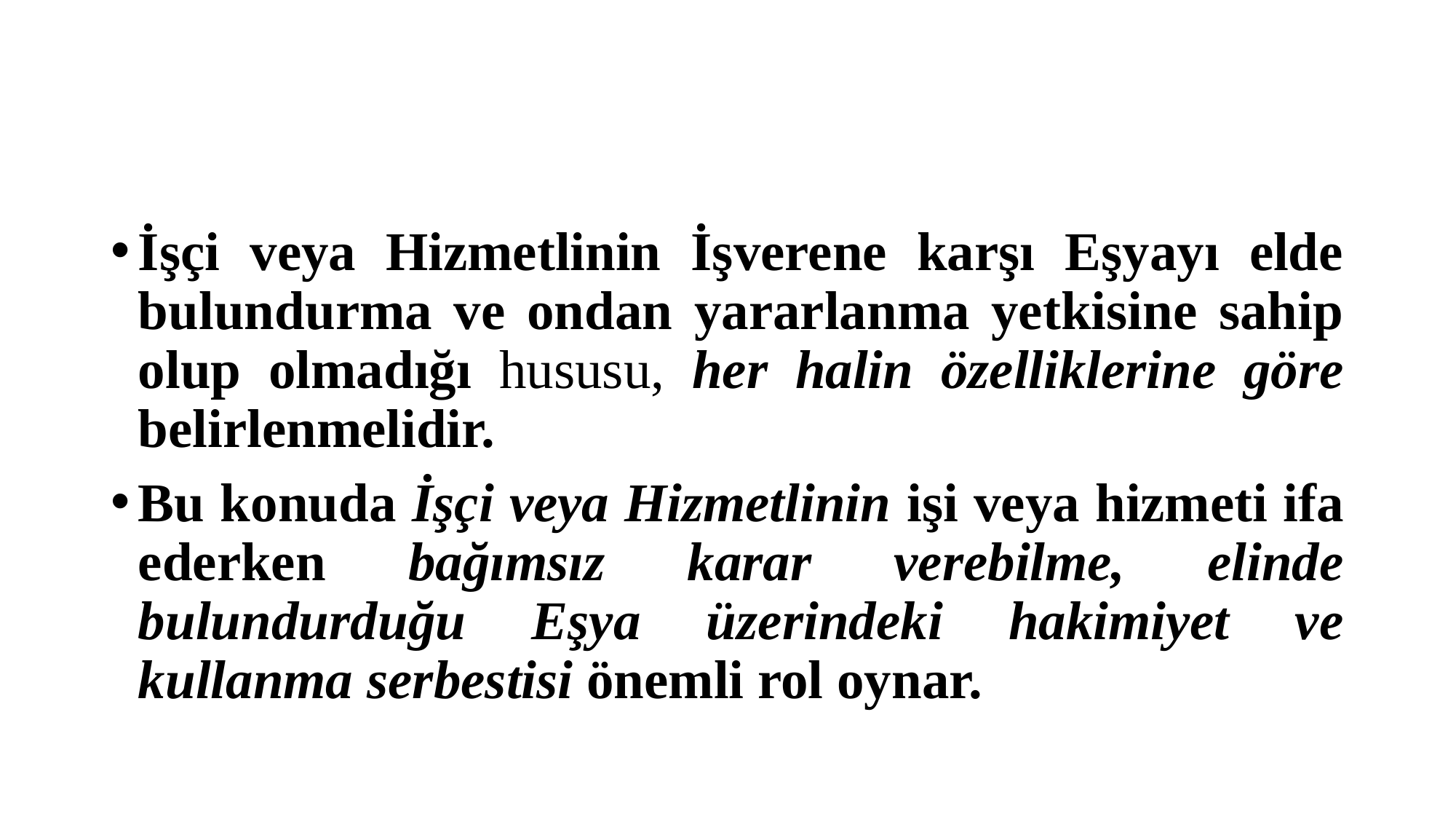

#
İşçi veya Hizmetlinin İşverene karşı Eşyayı elde bulundurma ve ondan yararlanma yetkisine sahip olup olmadığı hususu, her halin özelliklerine göre belirlenmelidir.
Bu konuda İşçi veya Hizmetlinin işi veya hizmeti ifa ederken bağımsız karar verebilme, elinde bulundurduğu Eşya üzerindeki hakimiyet ve kullanma serbestisi önemli rol oynar.